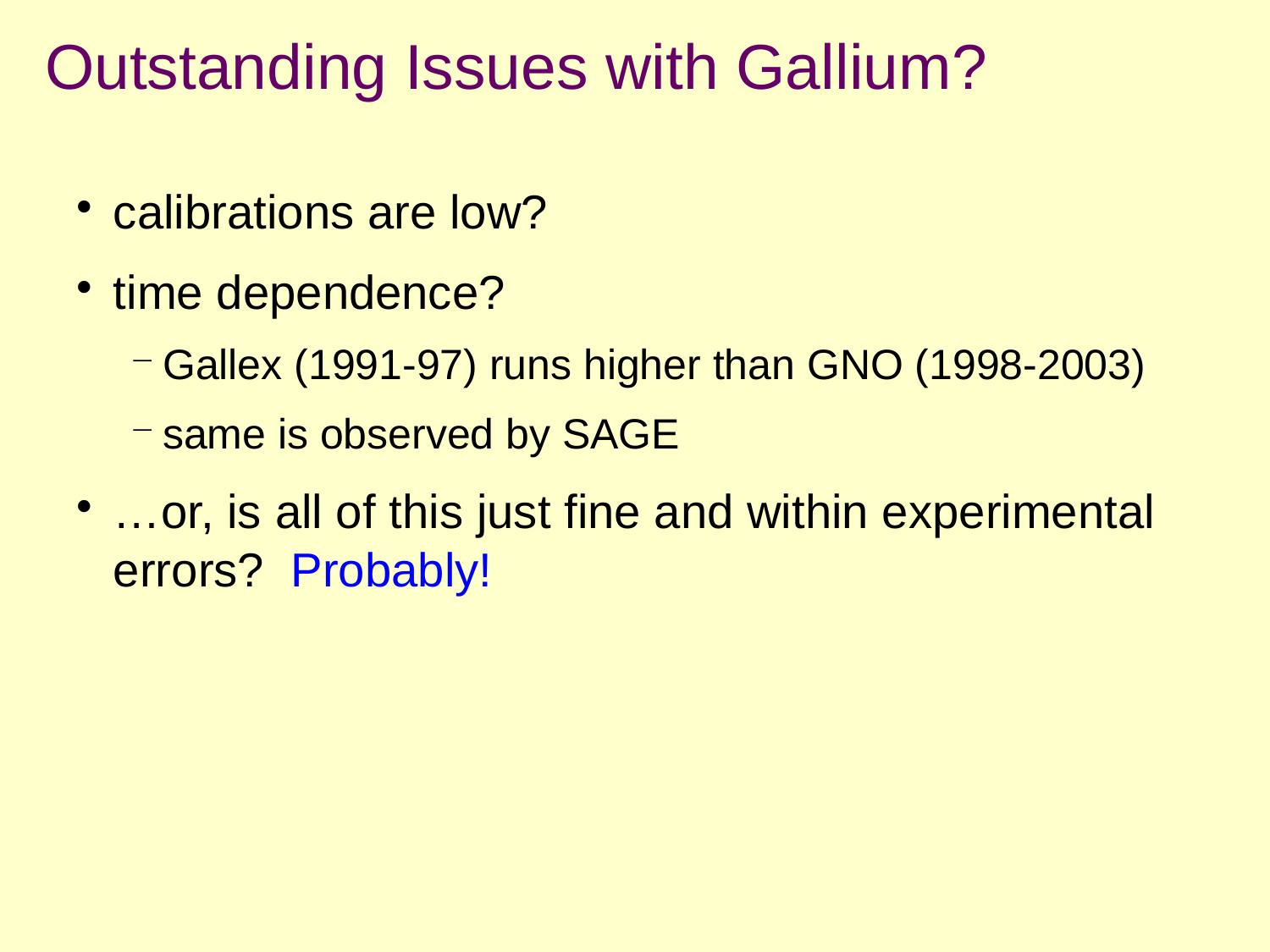

# Outstanding Issues with Gallium?
calibrations are low?
time dependence?
Gallex (1991-97) runs higher than GNO (1998-2003)
same is observed by SAGE
…or, is all of this just fine and within experimental errors?  Probably!